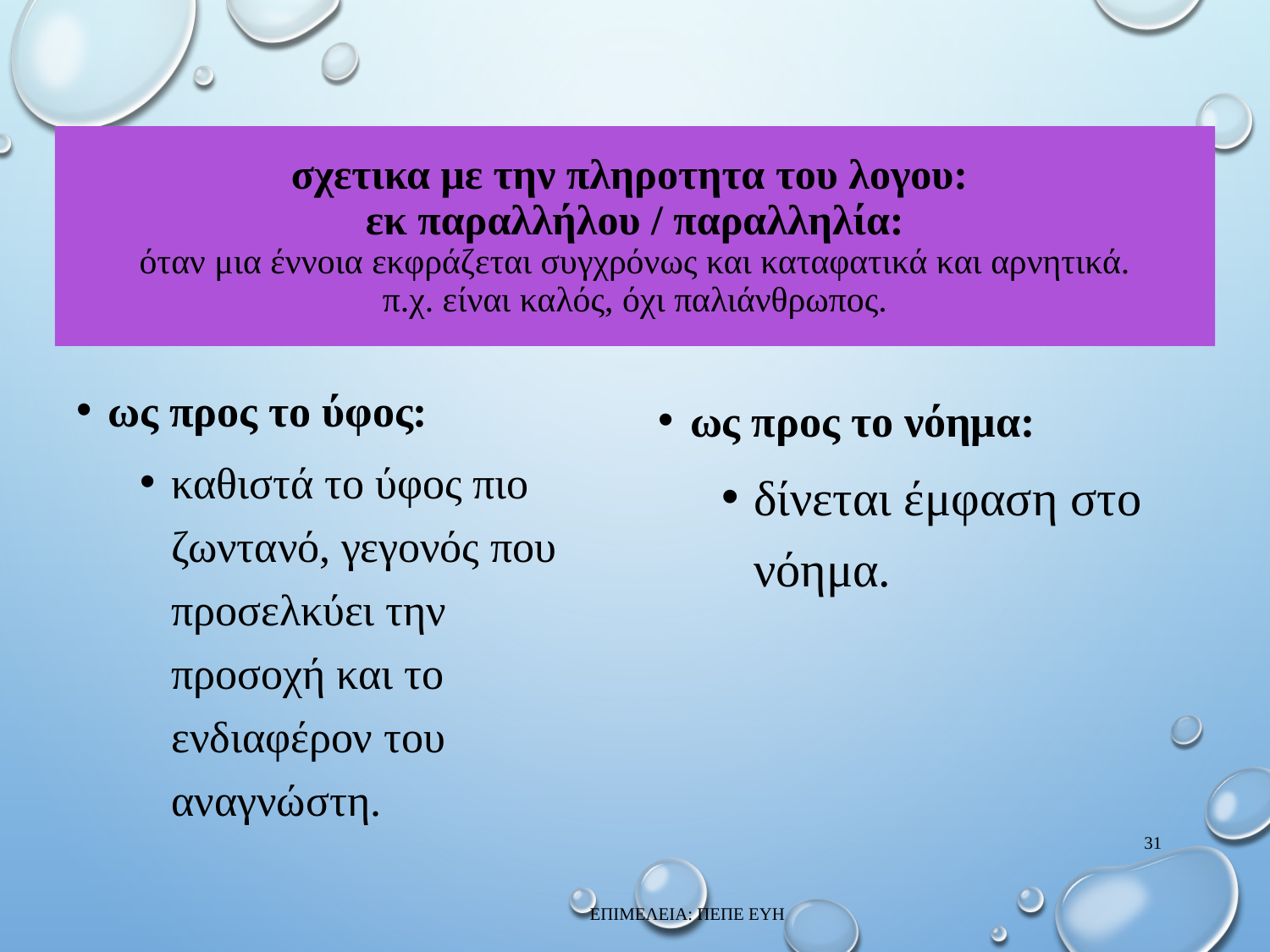

# σχετικα με την πληροτητα του λογου: εκ παραλλήλου / παραλληλία: όταν μια έννοια εκφράζεται συγχρόνως και καταφατικά και αρνητικά. π.χ. είναι καλός, όχι παλιάνθρωπος.
ως προς το ύφος:
καθιστά το ύφος πιο ζωντανό, γεγονός που προσελκύει την προσοχή και το ενδιαφέρον του αναγνώστη.
ως προς το νόημα:
δίνεται έμφαση στο νόημα.
31
ΕΠΙΜΕΛΕΙΑ: ΠΕΠΕ ΕΥΗ